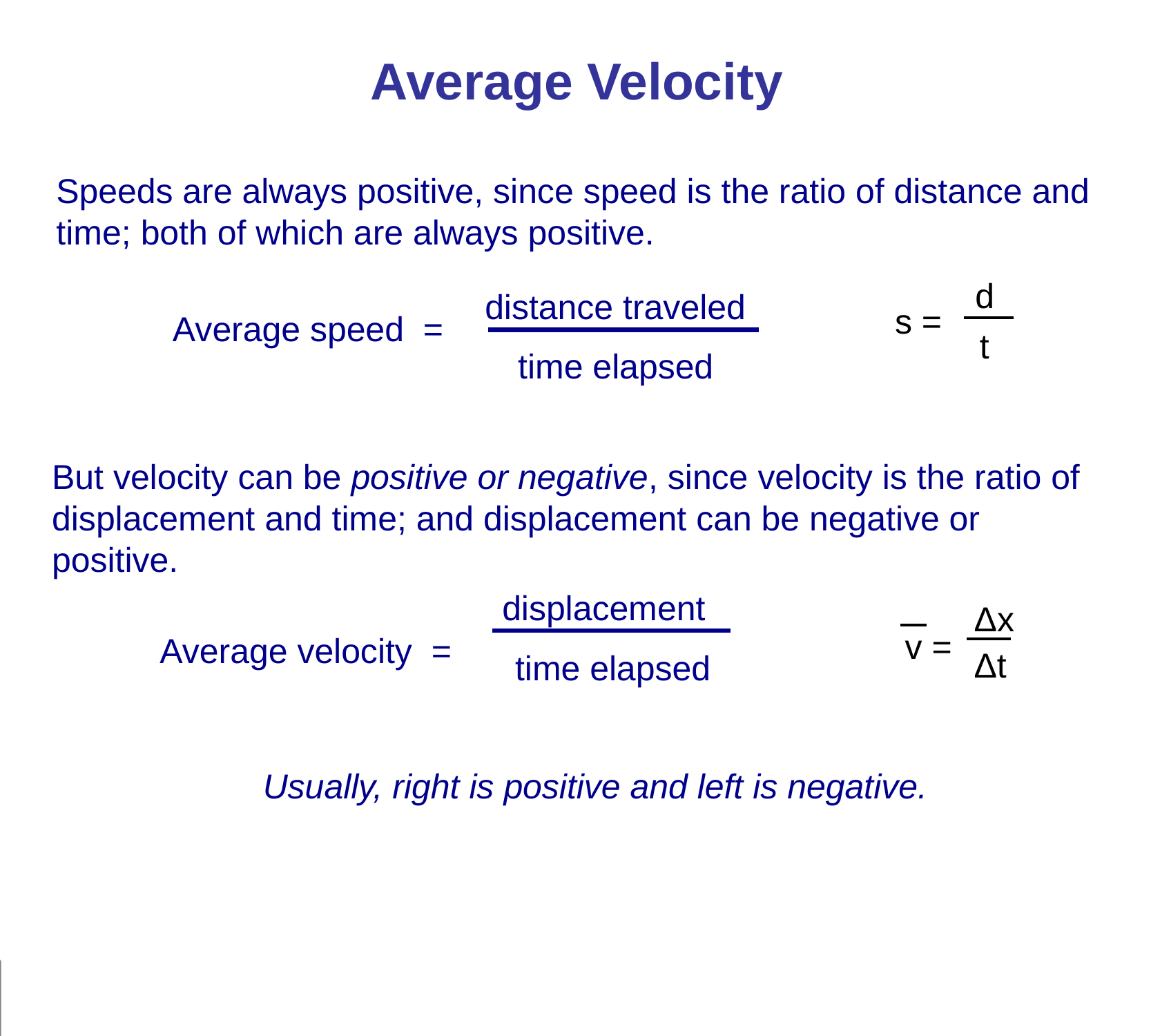

Average Velocity
Speeds are always positive, since speed is the ratio of distance and time; both of which are always positive.
d
s =
t
distance traveled
Average speed  =
time elapsed
But velocity can be positive or negative, since velocity is the ratio of displacement and time; and displacement can be negative or positive.
displacement
Average velocity  =
time elapsed
Δx
v =
Δt
 Usually, right is positive and left is negative.